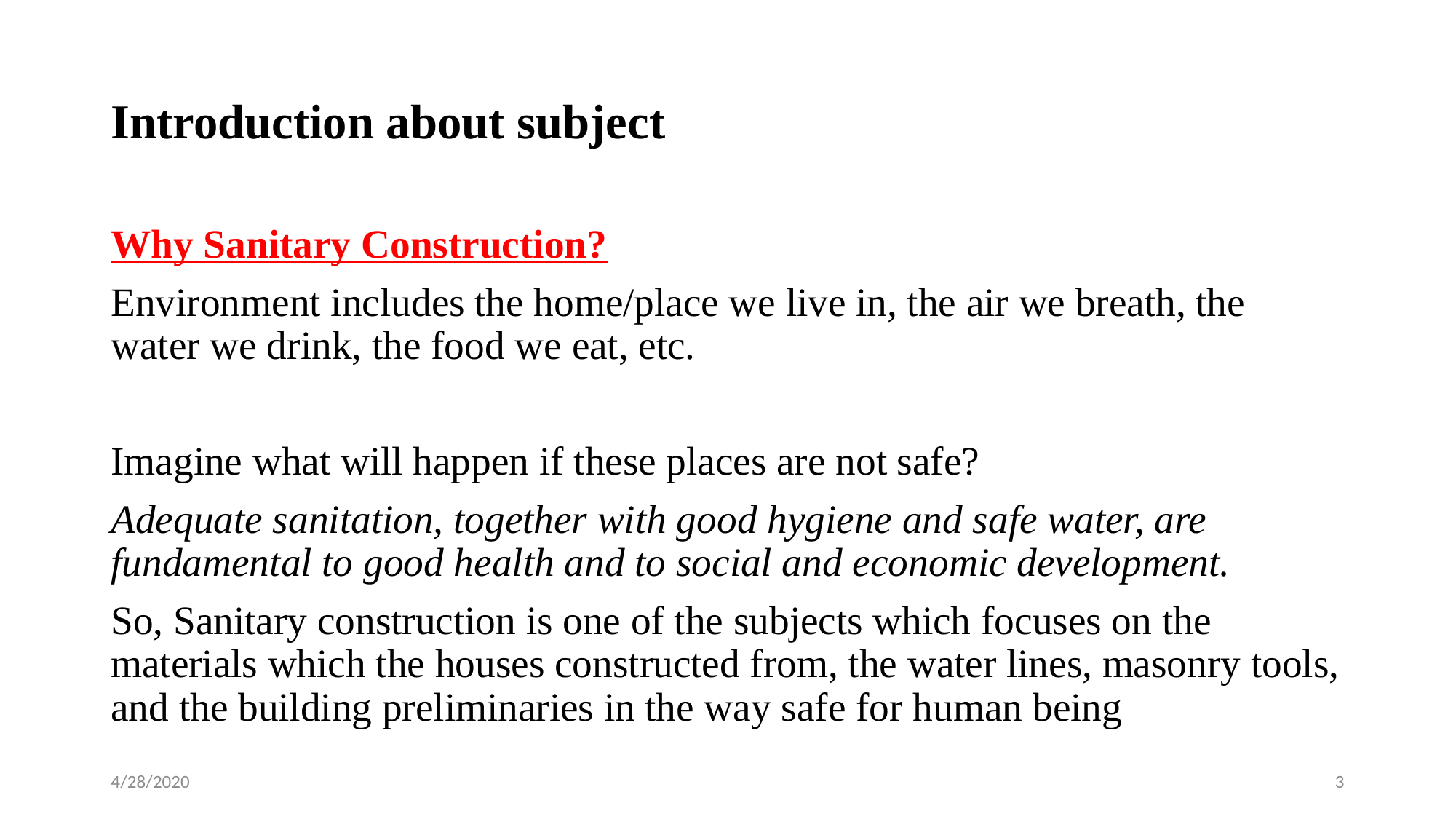

# Introduction about subject
Why Sanitary Construction?
Environment includes the home/place we live in, the air we breath, the water we drink, the food we eat, etc.

Imagine what will happen if these places are not safe?
Adequate sanitation, together with good hygiene and safe water, are fundamental to good health and to social and economic development.
So, Sanitary construction is one of the subjects which focuses on the materials which the houses constructed from, the water lines, masonry tools, and the building preliminaries in the way safe for human being
4/28/2020
3